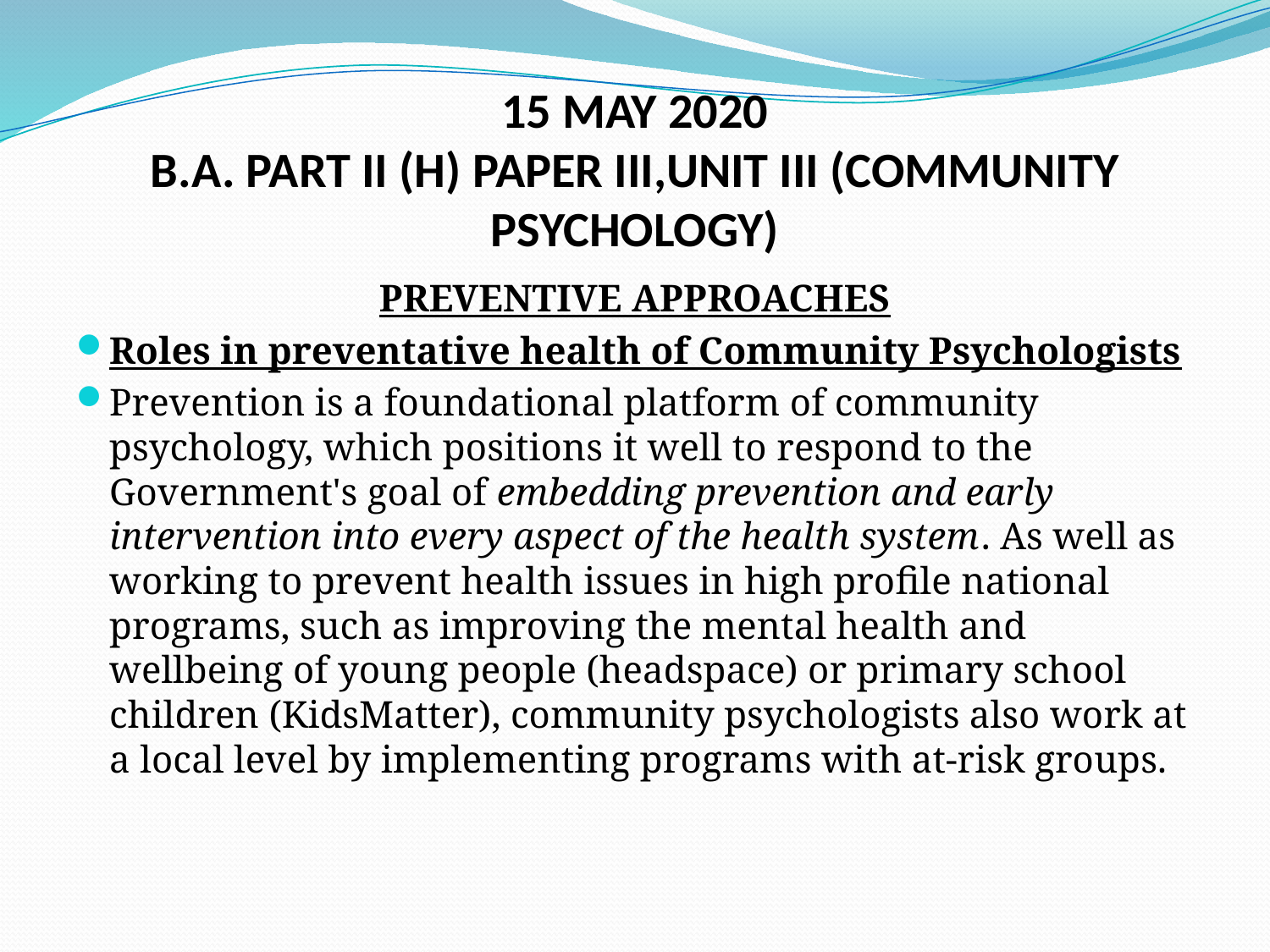

# 15 MAY 2020 B.A. PART II (H) PAPER III,UNIT III (COMMUNITY PSYCHOLOGY)
PREVENTIVE APPROACHES
Roles in preventative health of Community Psychologists
Prevention is a foundational platform of community psychology, which positions it well to respond to the Government's goal of embedding prevention and early intervention into every aspect of the health system. As well as working to prevent health issues in high profile national programs, such as improving the mental health and wellbeing of young people (headspace) or primary school children (KidsMatter), community psychologists also work at a local level by implementing programs with at-risk groups.